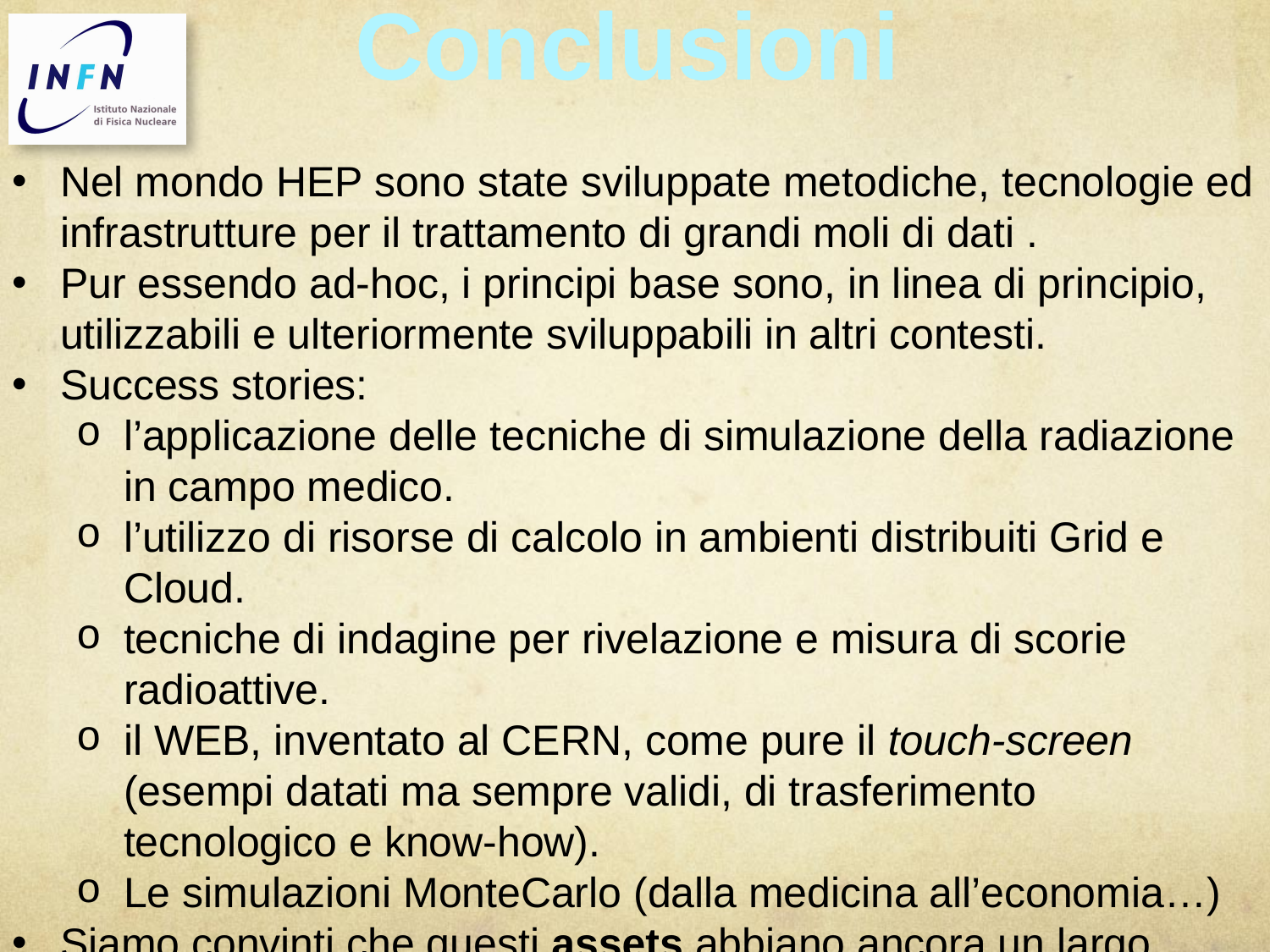

Conclusioni
Nel mondo HEP sono state sviluppate metodiche, tecnologie ed infrastrutture per il trattamento di grandi moli di dati .
Pur essendo ad-hoc, i principi base sono, in linea di principio, utilizzabili e ulteriormente sviluppabili in altri contesti.
Success stories:
l’applicazione delle tecniche di simulazione della radiazione in campo medico.
l’utilizzo di risorse di calcolo in ambienti distribuiti Grid e Cloud.
tecniche di indagine per rivelazione e misura di scorie radioattive.
il WEB, inventato al CERN, come pure il touch-screen (esempi datati ma sempre validi, di trasferimento tecnologico e know-how).
Le simulazioni MonteCarlo (dalla medicina all’economia…)
Siamo convinti che questi assets abbiano ancora un largo margine inesplorato di possibilità di utilizzo in campi più lontani da HEP e siamo disponibili ad una più approfondita discussione sul tema.